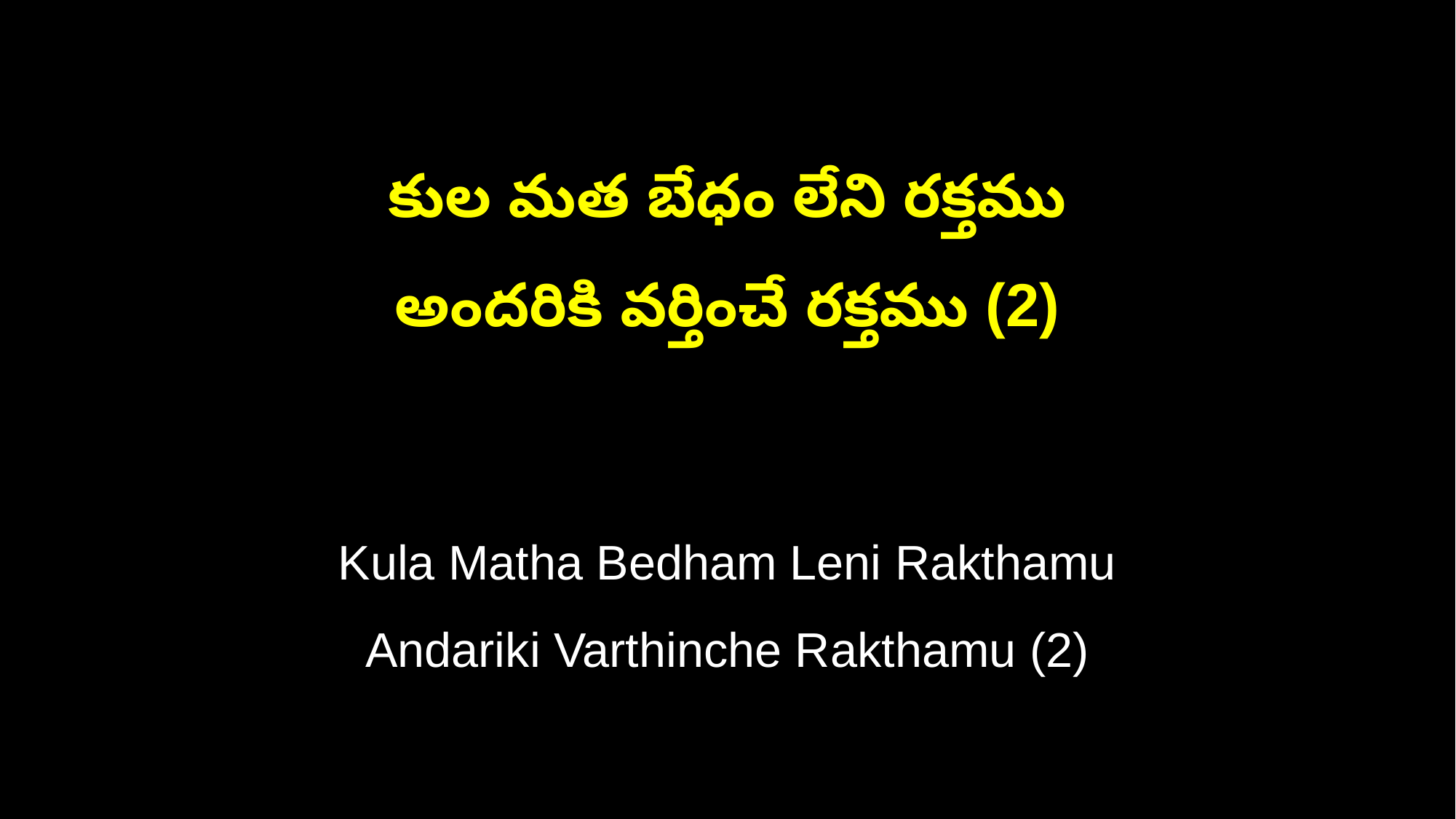

కుల మత బేధం లేని రక్తము
అందరికి వర్తించే రక్తము (2)
Kula Matha Bedham Leni Rakthamu
Andariki Varthinche Rakthamu (2)